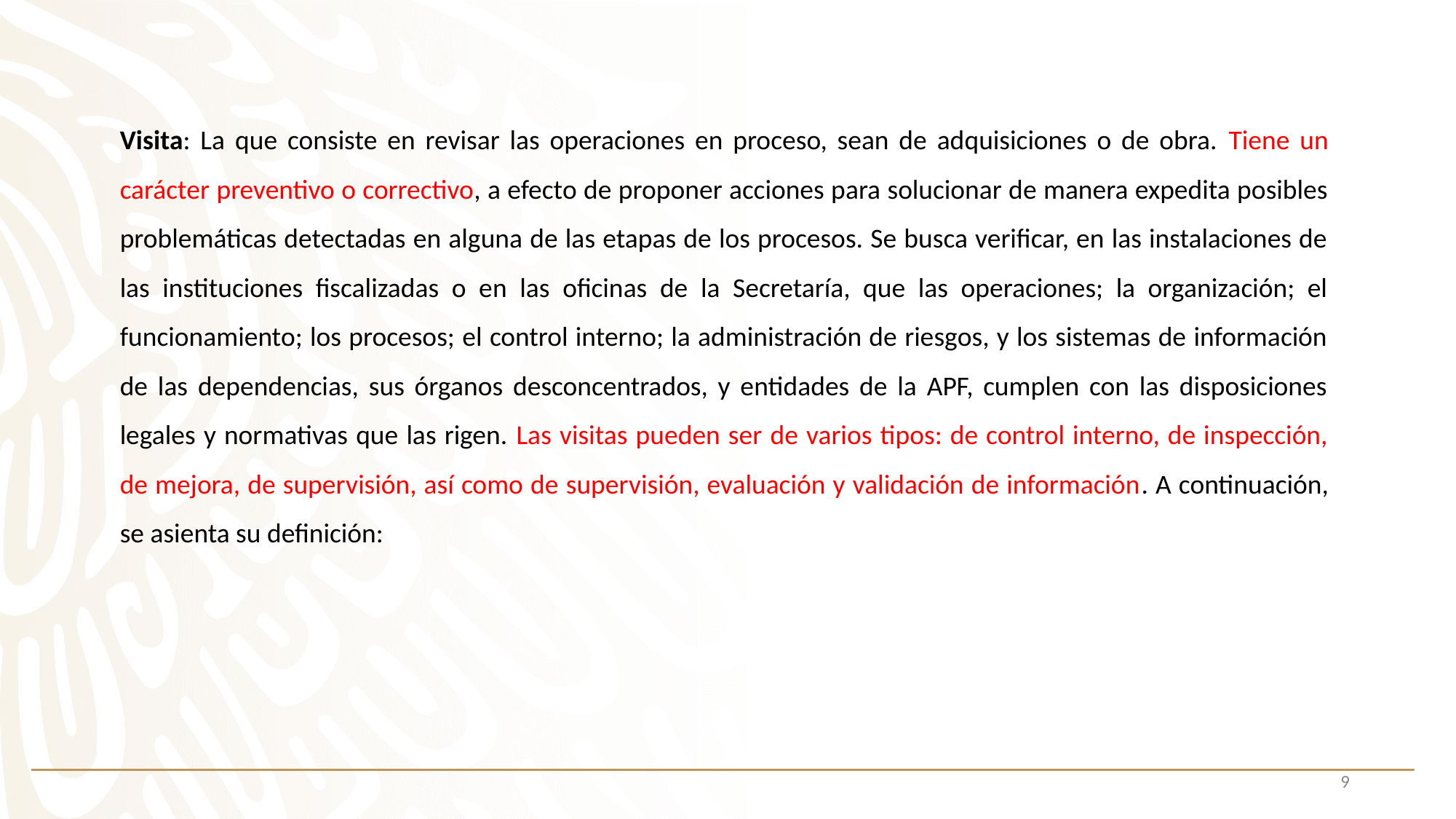

Visita: La que consiste en revisar las operaciones en proceso, sean de adquisiciones o de obra. Tiene un carácter preventivo o correctivo, a efecto de proponer acciones para solucionar de manera expedita posibles problemáticas detectadas en alguna de las etapas de los procesos. Se busca verificar, en las instalaciones de las instituciones fiscalizadas o en las oficinas de la Secretaría, que las operaciones; la organización; el funcionamiento; los procesos; el control interno; la administración de riesgos, y los sistemas de información de las dependencias, sus órganos desconcentrados, y entidades de la APF, cumplen con las disposiciones legales y normativas que las rigen. Las visitas pueden ser de varios tipos: de control interno, de inspección, de mejora, de supervisión, así como de supervisión, evaluación y validación de información. A continuación, se asienta su definición:
9